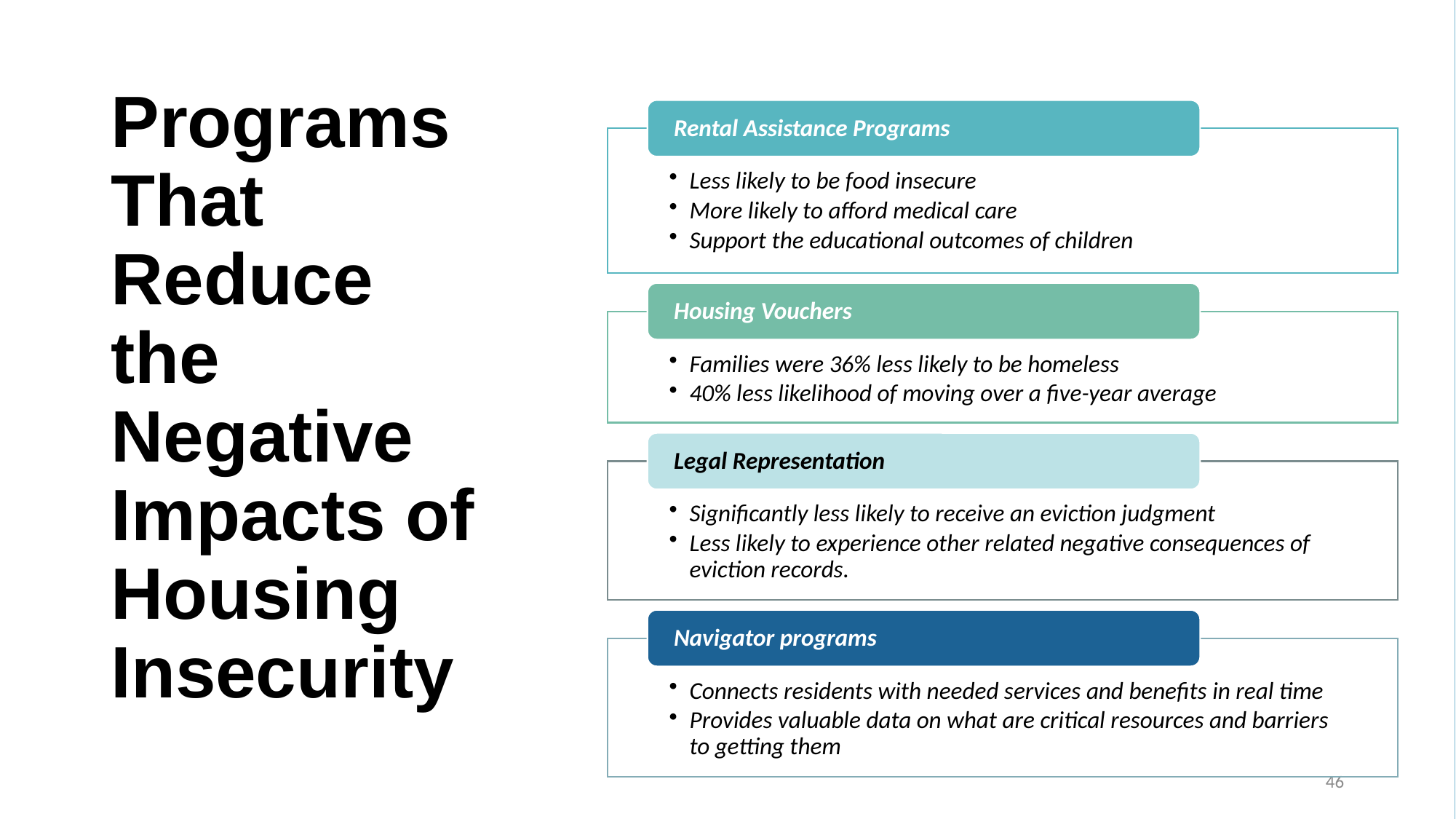

# Programs That Reduce the Negative Impacts of Housing Insecurity
Less likely to be food insecure
More likely to afford medical care
Support the educational outcomes of children
Rental Assistance Programs
Families were 36% less likely to be homeless
40% less likelihood of moving over a five-year average
Housing Vouchers
Significantly less likely to receive an eviction judgment
Less likely to experience other related negative consequences of eviction records.
Legal Representation
Connects residents with needed services and benefits in real time
Provides valuable data on what are critical resources and barriers to getting them
Navigator programs
46